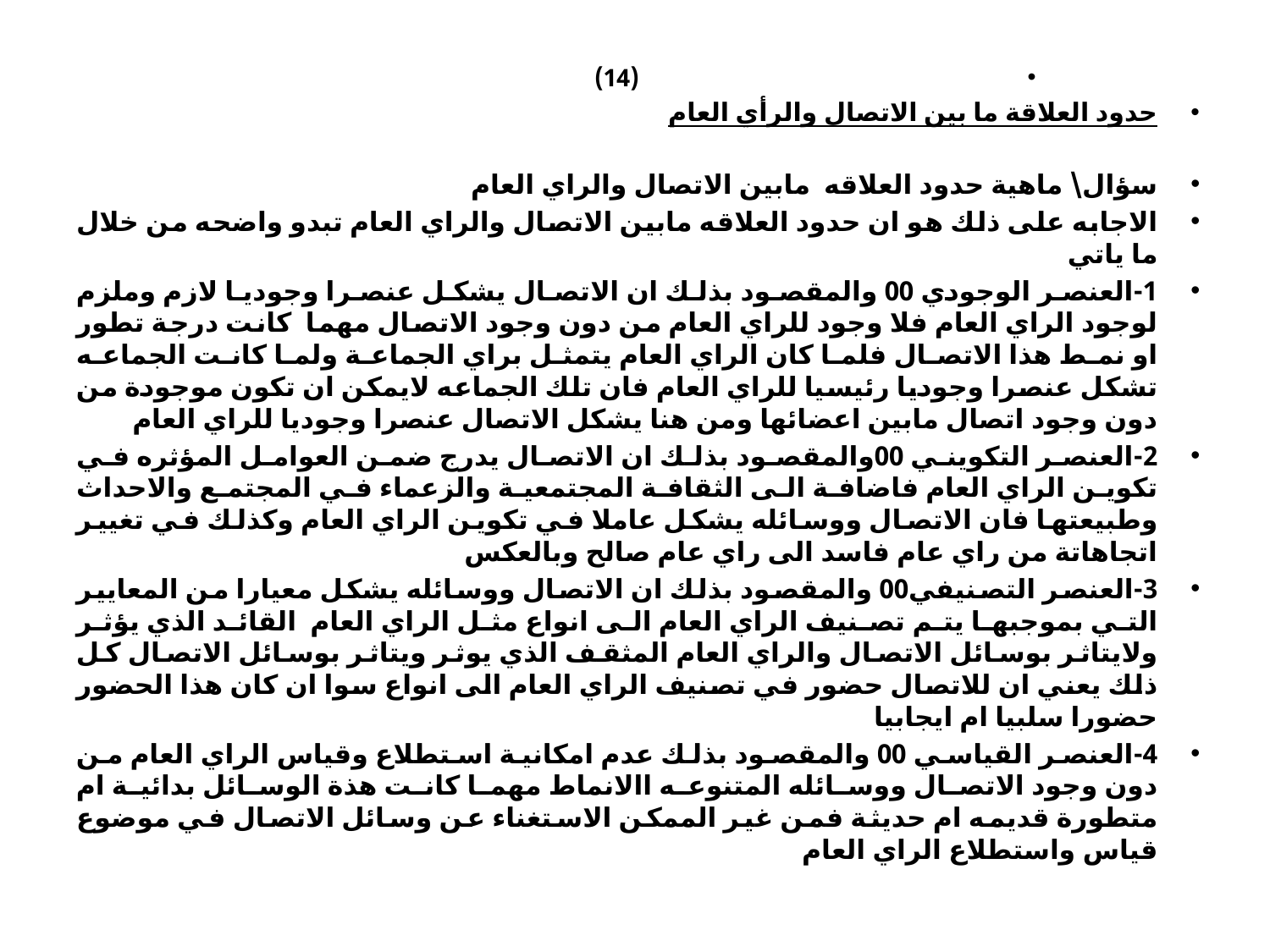

(14)
حدود العلاقة ما بين الاتصال والرأي العام

سؤال\ ماهية حدود العلاقه  مابين الاتصال والراي العام
الاجابه على ذلك هو ان حدود العلاقه مابين الاتصال والراي العام تبدو واضحه من خلال ما ياتي
1-	العنصر الوجودي 00 والمقصود بذلك ان الاتصال يشكل عنصرا وجوديا لازم وملزم لوجود الراي العام فلا وجود للراي العام من دون وجود الاتصال مهما  كانت درجة تطور او نمط هذا الاتصال فلما كان الراي العام يتمثل براي الجماعة ولما كانت الجماعه تشكل عنصرا وجوديا رئيسيا للراي العام فان تلك الجماعه لايمكن ان تكون موجودة من دون وجود اتصال مابين اعضائها ومن هنا يشكل الاتصال عنصرا وجوديا للراي العام
2-	العنصر التكويني 00والمقصود بذلك ان الاتصال يدرج ضمن العوامل المؤثره في تكوين الراي العام فاضافة الى الثقافة المجتمعية والزعماء في المجتمع والاحداث وطبيعتها فان الاتصال ووسائله يشكل عاملا في تكوين الراي العام وكذلك في تغيير اتجاهاتة من راي عام فاسد الى راي عام صالح وبالعكس
3-	العنصر التصنيفي00 والمقصود بذلك ان الاتصال ووسائله يشكل معيارا من المعايير التي بموجبها يتم تصنيف الراي العام الى انواع مثل الراي العام  القائد الذي يؤثر ولايتاثر بوسائل الاتصال والراي العام المثقف الذي يوثر ويتاثر بوسائل الاتصال كل ذلك يعني ان للاتصال حضور في تصنيف الراي العام الى انواع سوا ان كان هذا الحضور حضورا سلبيا ام ايجابيا
4-	العنصر القياسي 00 والمقصود بذلك عدم امكانية استطلاع وقياس الراي العام من دون وجود الاتصال ووسائله المتنوعه االانماط مهما كانت هذة الوسائل بدائية ام متطورة قديمه ام حديثة فمن غير الممكن الاستغناء عن وسائل الاتصال في موضوع قياس واستطلاع الراي العام